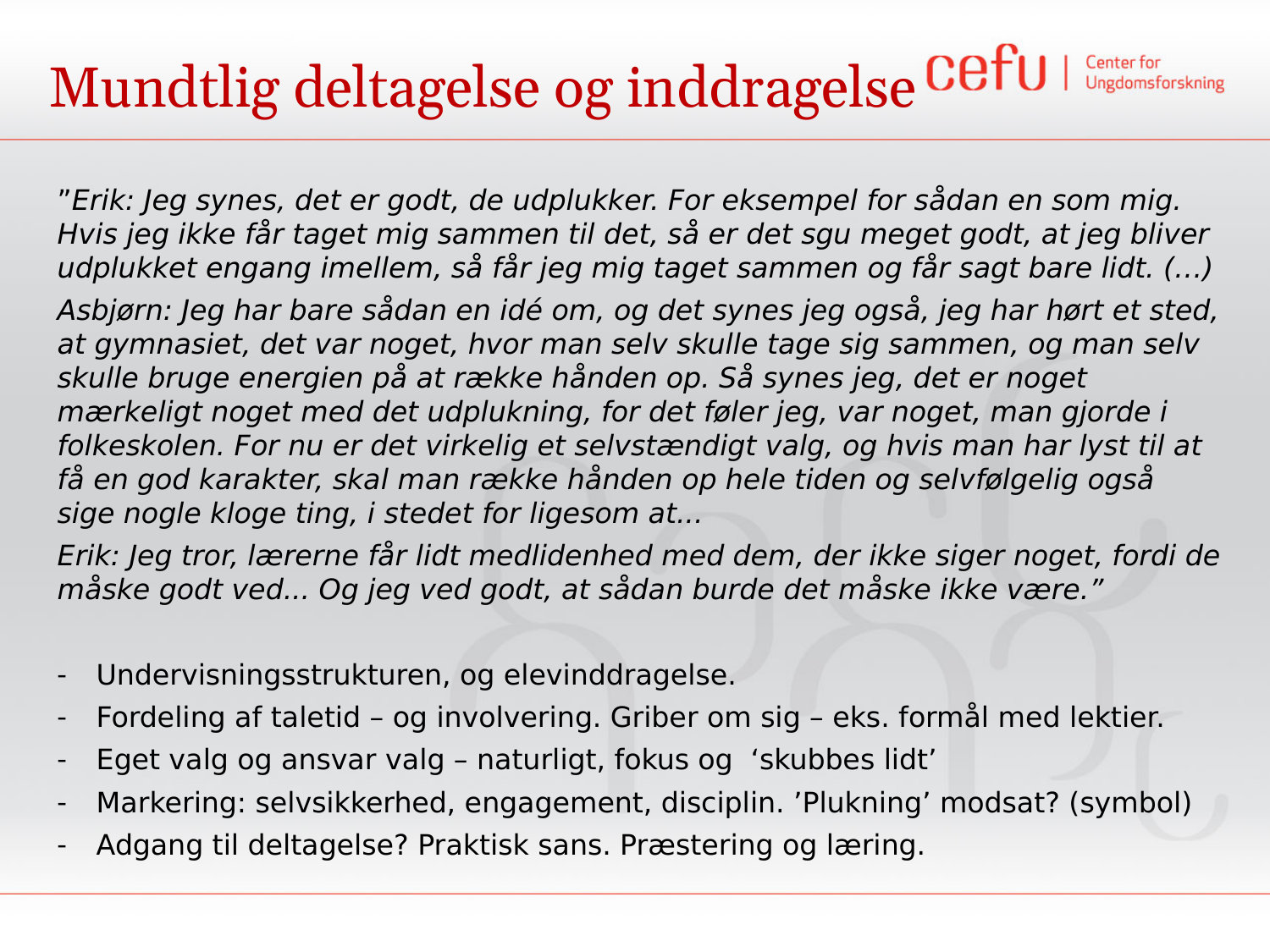

Mundtlig deltagelse og inddragelse
”Erik: Jeg synes, det er godt, de udplukker. For eksempel for sådan en som mig. Hvis jeg ikke får taget mig sammen til det, så er det sgu meget godt, at jeg bliver udplukket engang imellem, så får jeg mig taget sammen og får sagt bare lidt. (…)
Asbjørn: Jeg har bare sådan en idé om, og det synes jeg også, jeg har hørt et sted, at gymnasiet, det var noget, hvor man selv skulle tage sig sammen, og man selv skulle bruge energien på at række hånden op. Så synes jeg, det er noget mærkeligt noget med det udplukning, for det føler jeg, var noget, man gjorde i folkeskolen. For nu er det virkelig et selvstændigt valg, og hvis man har lyst til at få en god karakter, skal man række hånden op hele tiden og selvfølgelig også sige nogle kloge ting, i stedet for ligesom at...
Erik: Jeg tror, lærerne får lidt medlidenhed med dem, der ikke siger noget, fordi de måske godt ved... Og jeg ved godt, at sådan burde det måske ikke være.”

 Undervisningsstrukturen, og elevinddragelse.
 Fordeling af taletid – og involvering. Griber om sig – eks. formål med lektier.
 Eget valg og ansvar valg – naturligt, fokus og  ‘skubbes lidt’
 Markering: selvsikkerhed, engagement, disciplin. ’Plukning’ modsat? (symbol)
 Adgang til deltagelse? Praktisk sans. Præstering og læring.